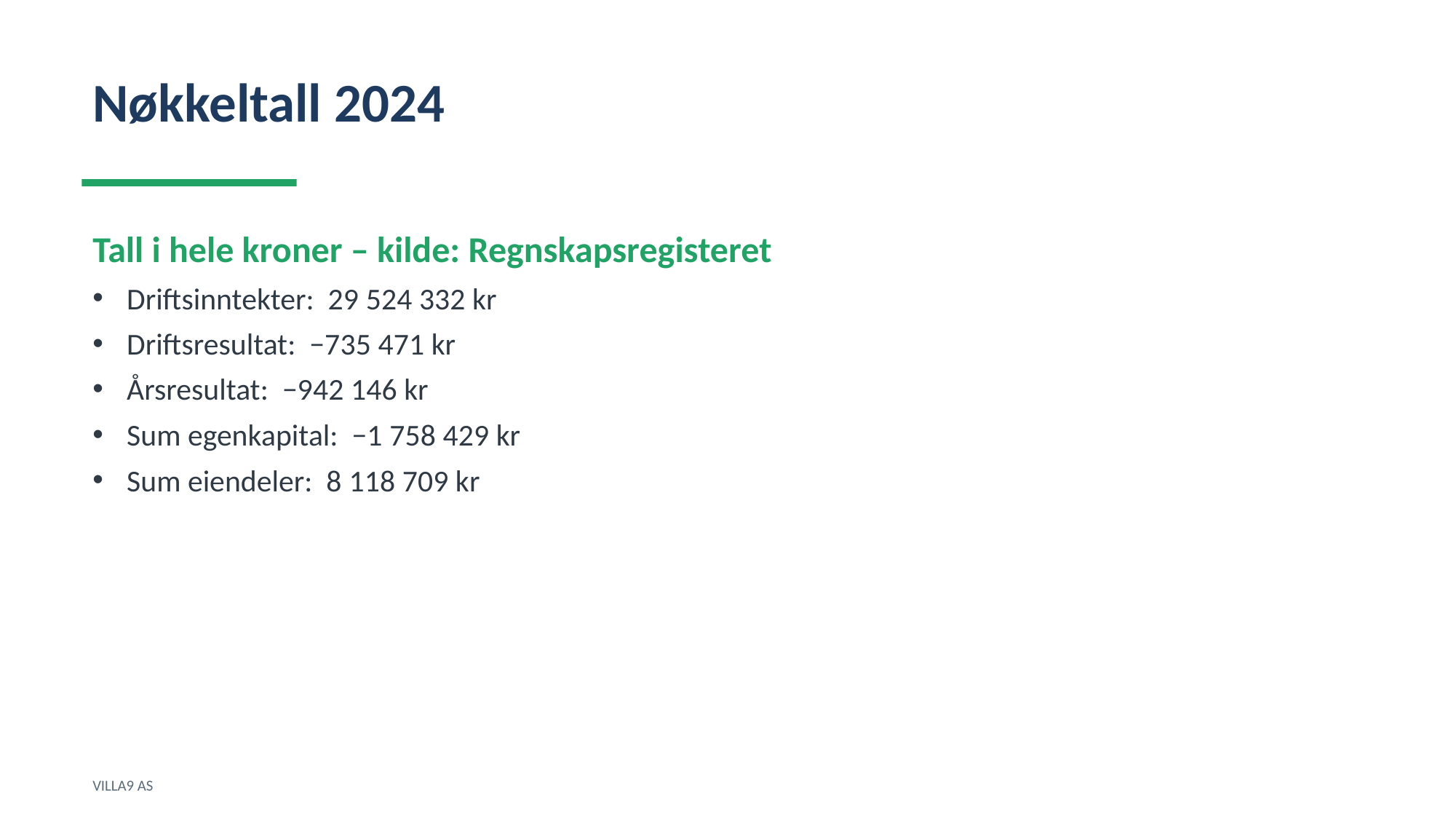

Nøkkeltall 2024

Tall i hele kroner – kilde: Regnskapsregisteret
Driftsinntekter:  29 524 332 kr
Driftsresultat:  −735 471 kr
Årsresultat:  −942 146 kr
Sum egenkapital:  −1 758 429 kr
Sum eiendeler:  8 118 709 kr
VILLA9 AS